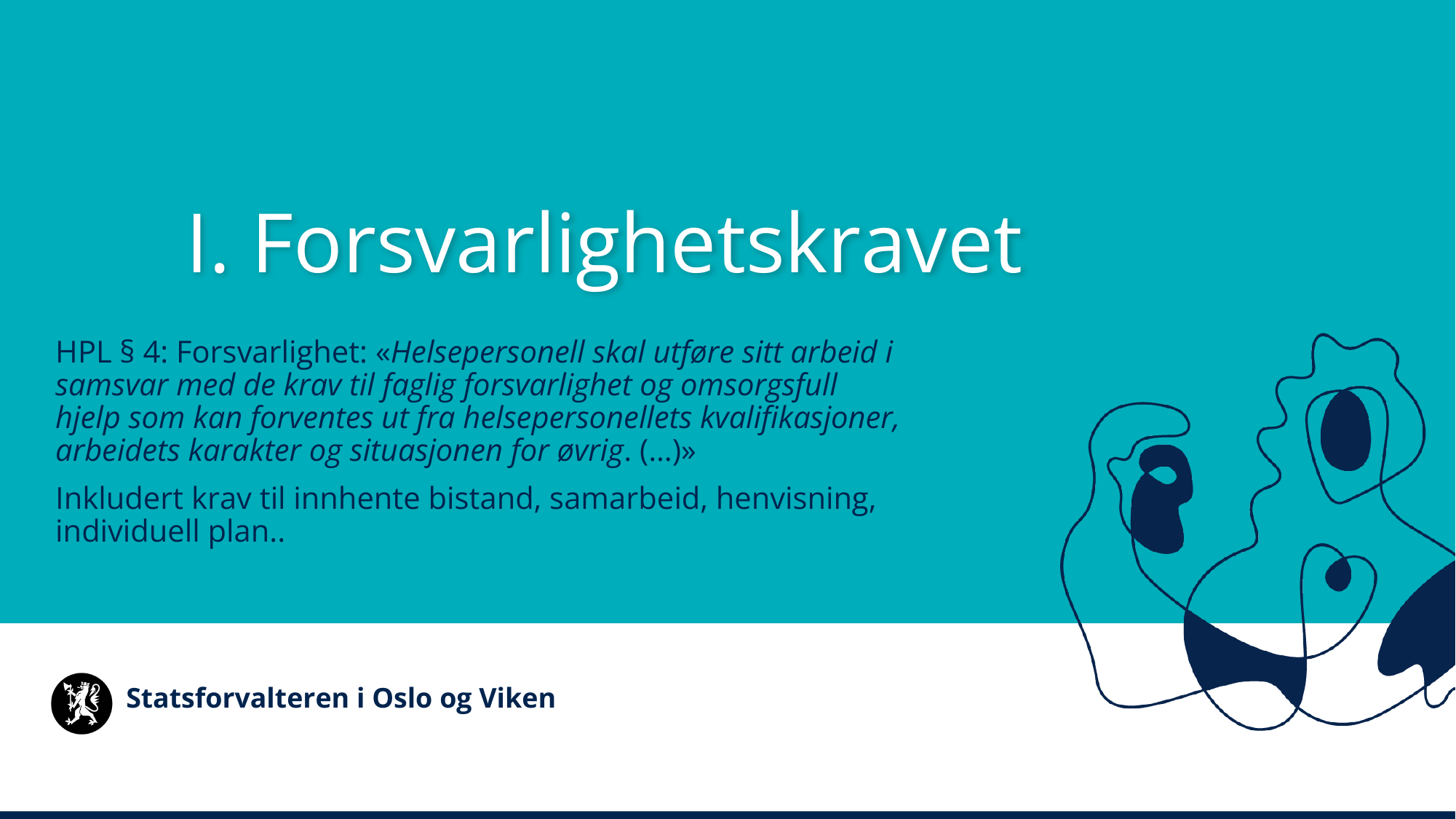

I. Forsvarlighetskravet
HPL § 4: Forsvarlighet: «Helsepersonell skal utføre sitt arbeid i samsvar med de krav til faglig forsvarlighet og omsorgsfull hjelp som kan forventes ut fra helsepersonellets kvalifikasjoner, arbeidets karakter og situasjonen for øvrig. (…)»
Inkludert krav til innhente bistand, samarbeid, henvisning, individuell plan..
Statsforvalteren i Oslo og Viken